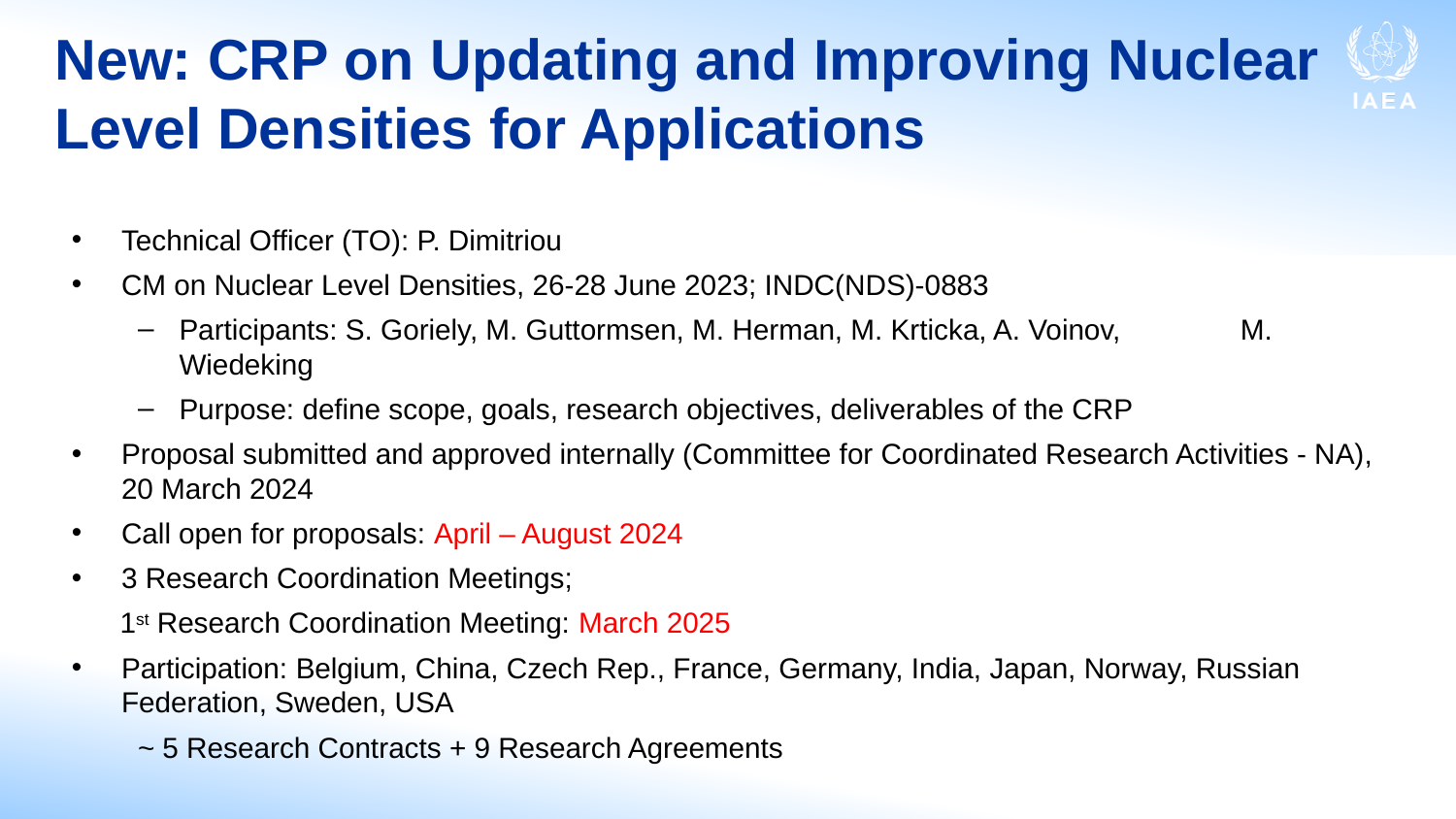

# New: CRP on Updating and Improving Nuclear Level Densities for Applications
Technical Officer (TO): P. Dimitriou
CM on Nuclear Level Densities, 26-28 June 2023; INDC(NDS)-0883
Participants: S. Goriely, M. Guttormsen, M. Herman, M. Krticka, A. Voinov,               M. Wiedeking
Purpose: define scope, goals, research objectives, deliverables of the CRP
Proposal submitted and approved internally (Committee for Coordinated Research Activities - NA), 20 March 2024
Call open for proposals: April – August 2024
3 Research Coordination Meetings;
      1st Research Coordination Meeting: March 2025
Participation: Belgium, China, Czech Rep., France, Germany, India, Japan, Norway, Russian Federation, Sweden, USA
~ 5 Research Contracts + 9 Research Agreements